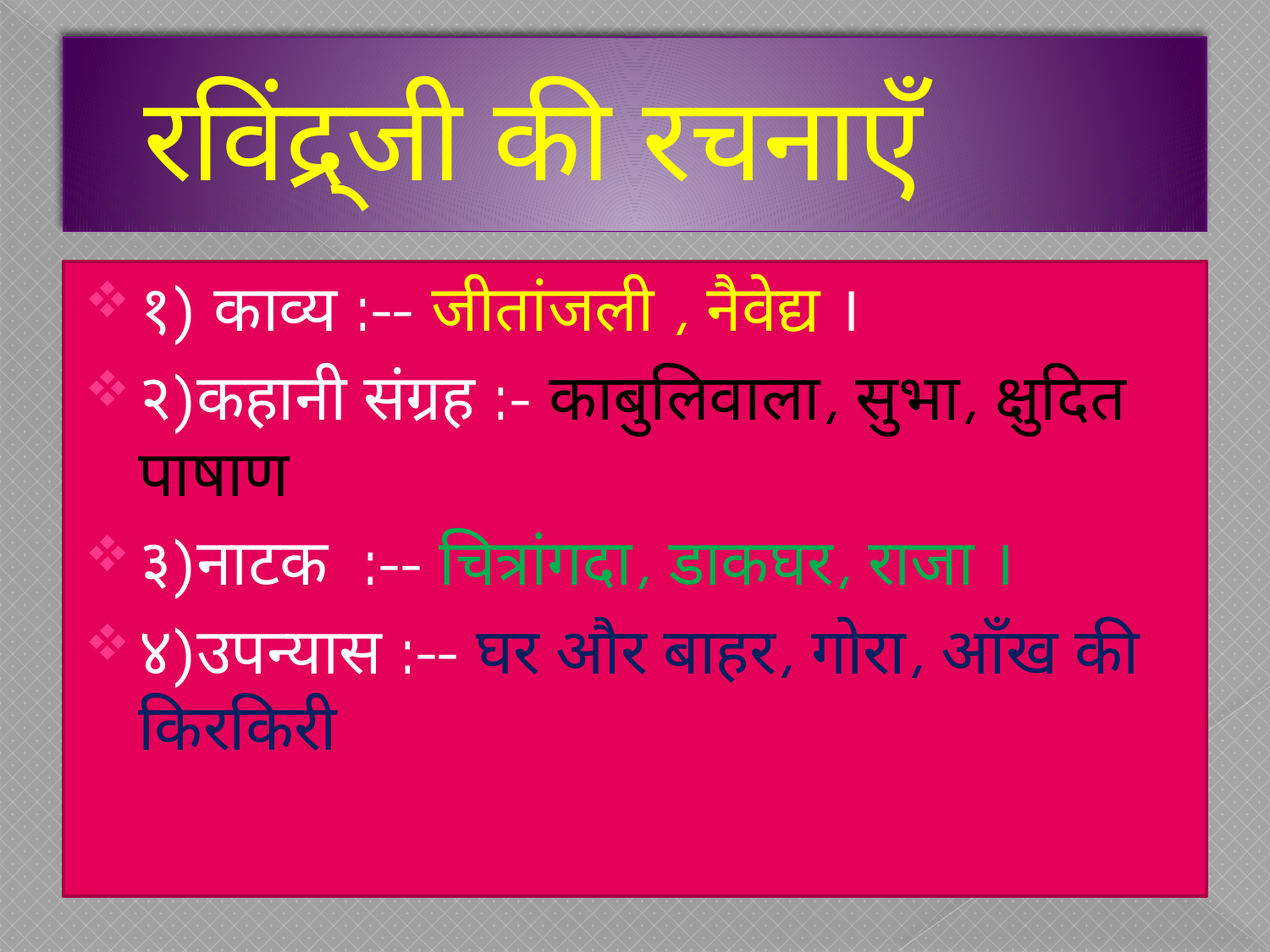

# रविंद्र्जी की रचनाएँ
१) काव्य :-- जीतांजली , नैवेद्य ।
२)कहानी संग्रह :- काबुलिवाला, सुभा, क्षुदित पाषाण
३)नाटक  :-- चित्रांगदा, डाकघर, राजा ।
४)उपन्यास :-- घर और बाहर, गोरा, आँख की किरकिरी